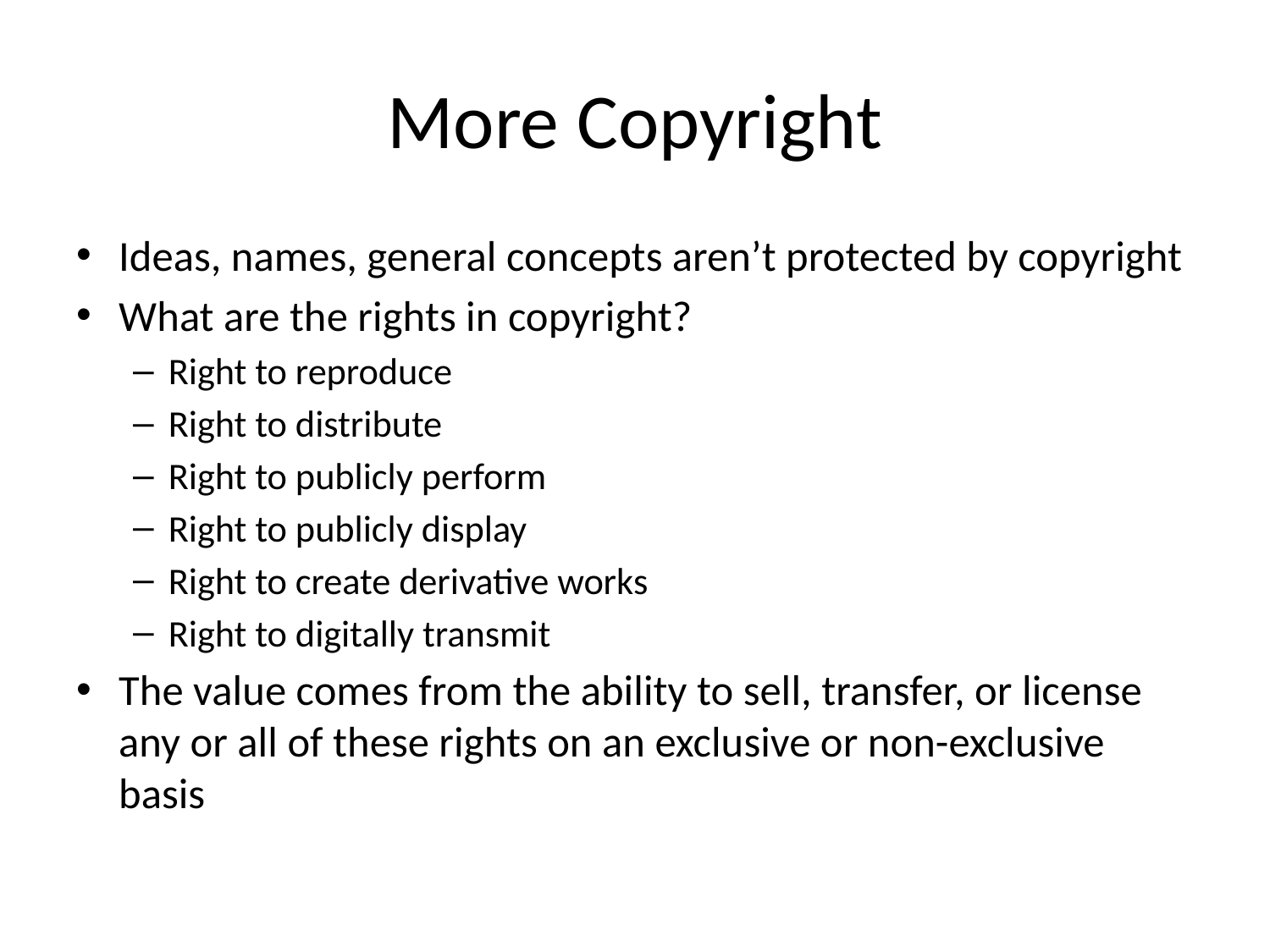

# More Copyright
Ideas, names, general concepts aren’t protected by copyright
What are the rights in copyright?
Right to reproduce
Right to distribute
Right to publicly perform
Right to publicly display
Right to create derivative works
Right to digitally transmit
The value comes from the ability to sell, transfer, or license any or all of these rights on an exclusive or non-exclusive basis